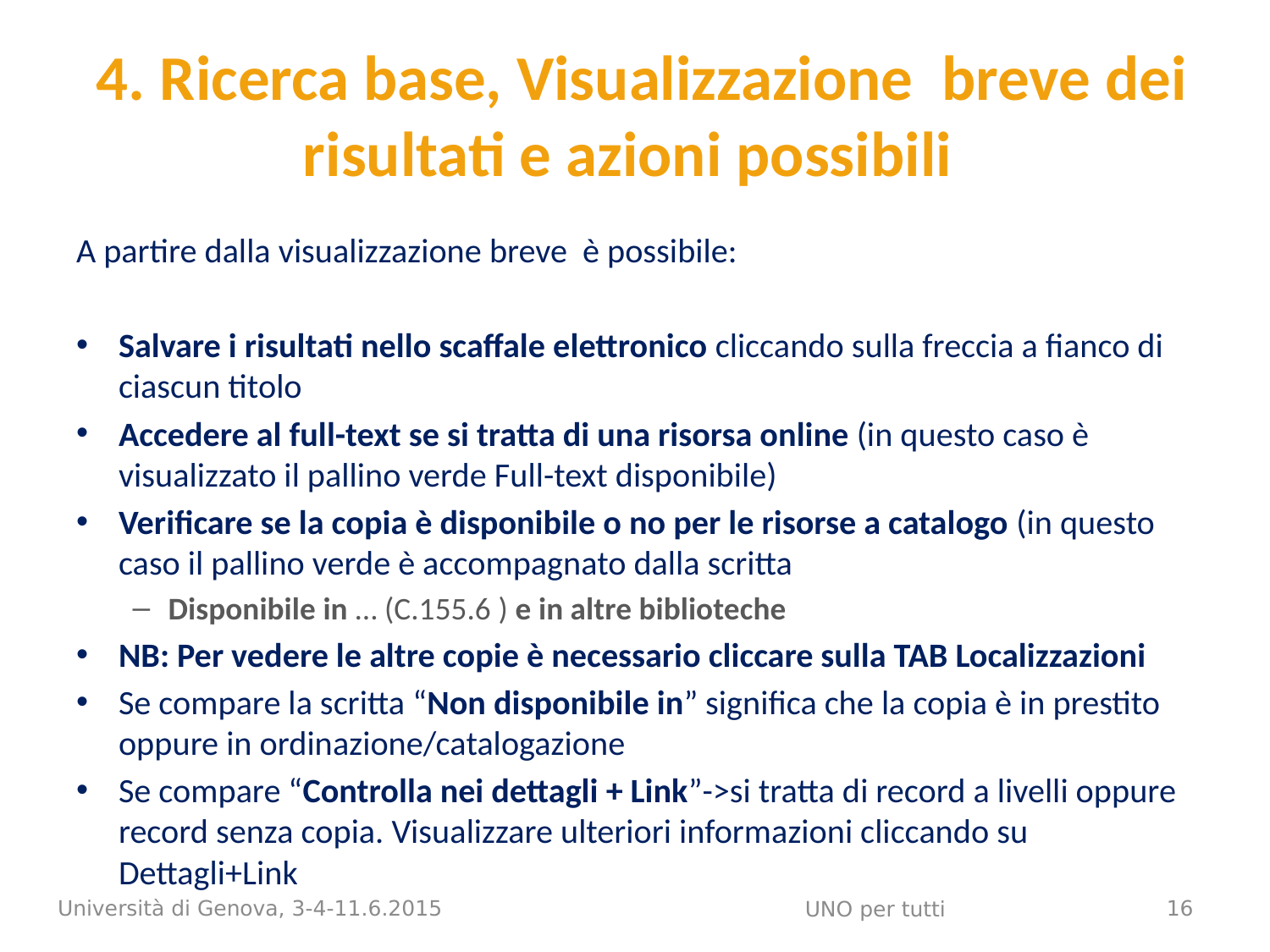

# 4. Ricerca base, Visualizzazione  breve dei risultati e azioni possibili
A partire dalla visualizzazione breve  è possibile:

Salvare i risultati nello scaffale elettronico cliccando sulla freccia a fianco di ciascun titolo
Accedere al full-text se si tratta di una risorsa online (in questo caso è visualizzato il pallino verde Full-text disponibile)
Verificare se la copia è disponibile o no per le risorse a catalogo (in questo caso il pallino verde è accompagnato dalla scritta
Disponibile in … (C.155.6 ) e in altre biblioteche
NB: Per vedere le altre copie è necessario cliccare sulla TAB Localizzazioni
Se compare la scritta “Non disponibile in” significa che la copia è in prestito oppure in ordinazione/catalogazione
Se compare “Controlla nei dettagli + Link”->si tratta di record a livelli oppure record senza copia. Visualizzare ulteriori informazioni cliccando su Dettagli+Link

Università di Genova, 3-4-11.6.2015
16
UNO per tutti